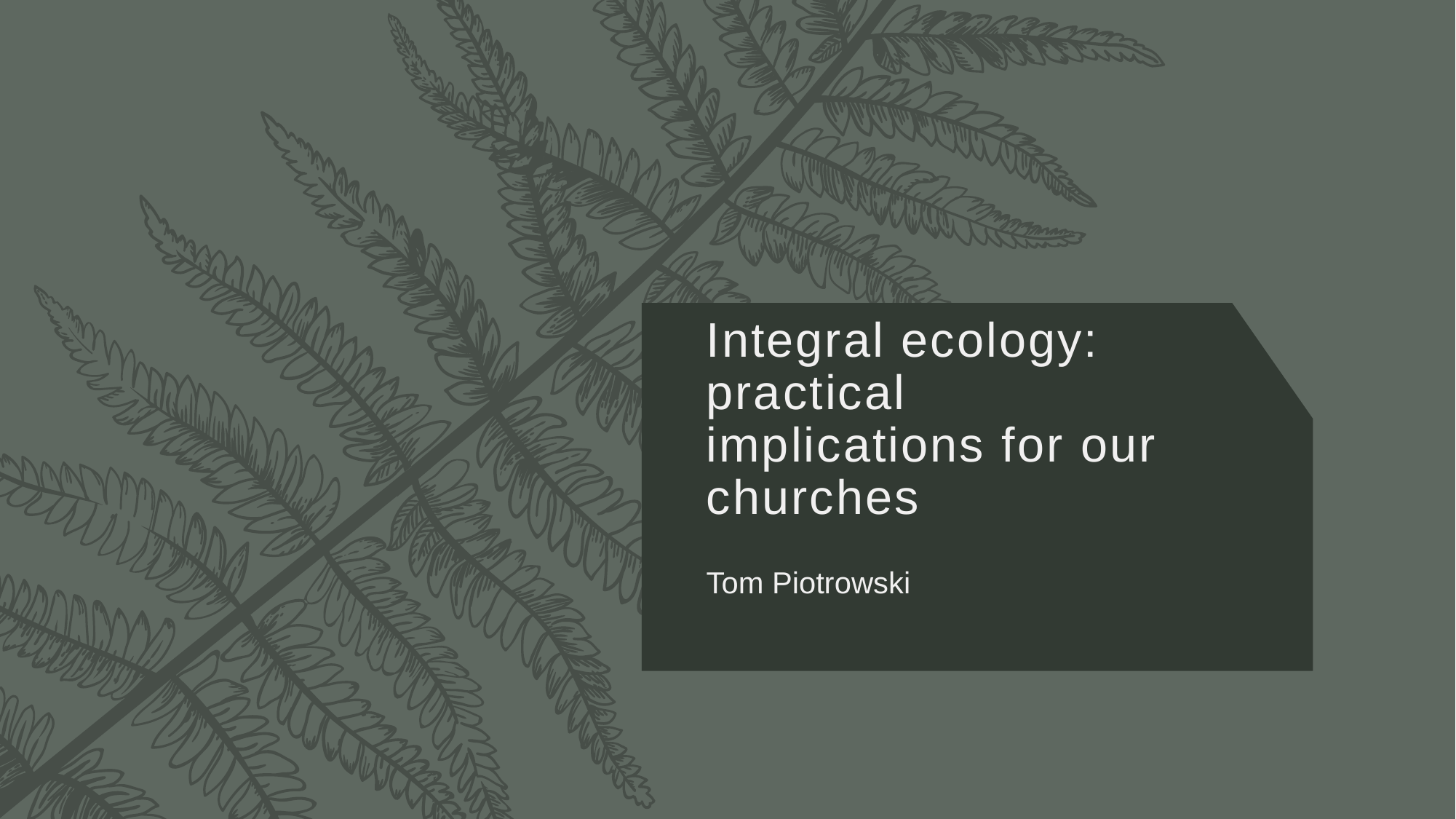

# Integral ecology: practical implications for our churches
Tom Piotrowski